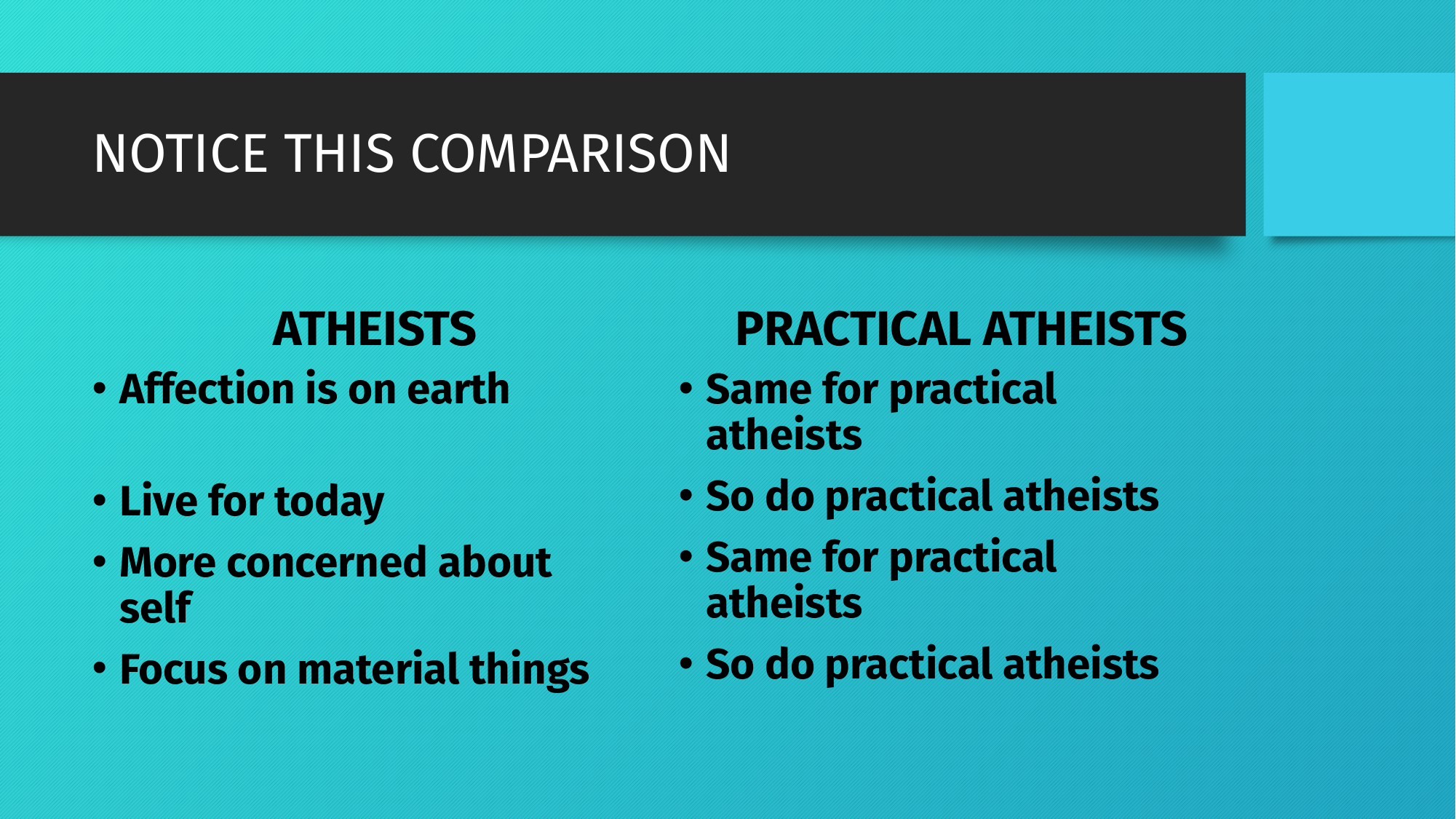

# NOTICE THIS COMPARISON
ATHEISTS
PRACTICAL ATHEISTS
Affection is on earth
Live for today
More concerned about self
Focus on material things
Same for practical atheists
So do practical atheists
Same for practical atheists
So do practical atheists